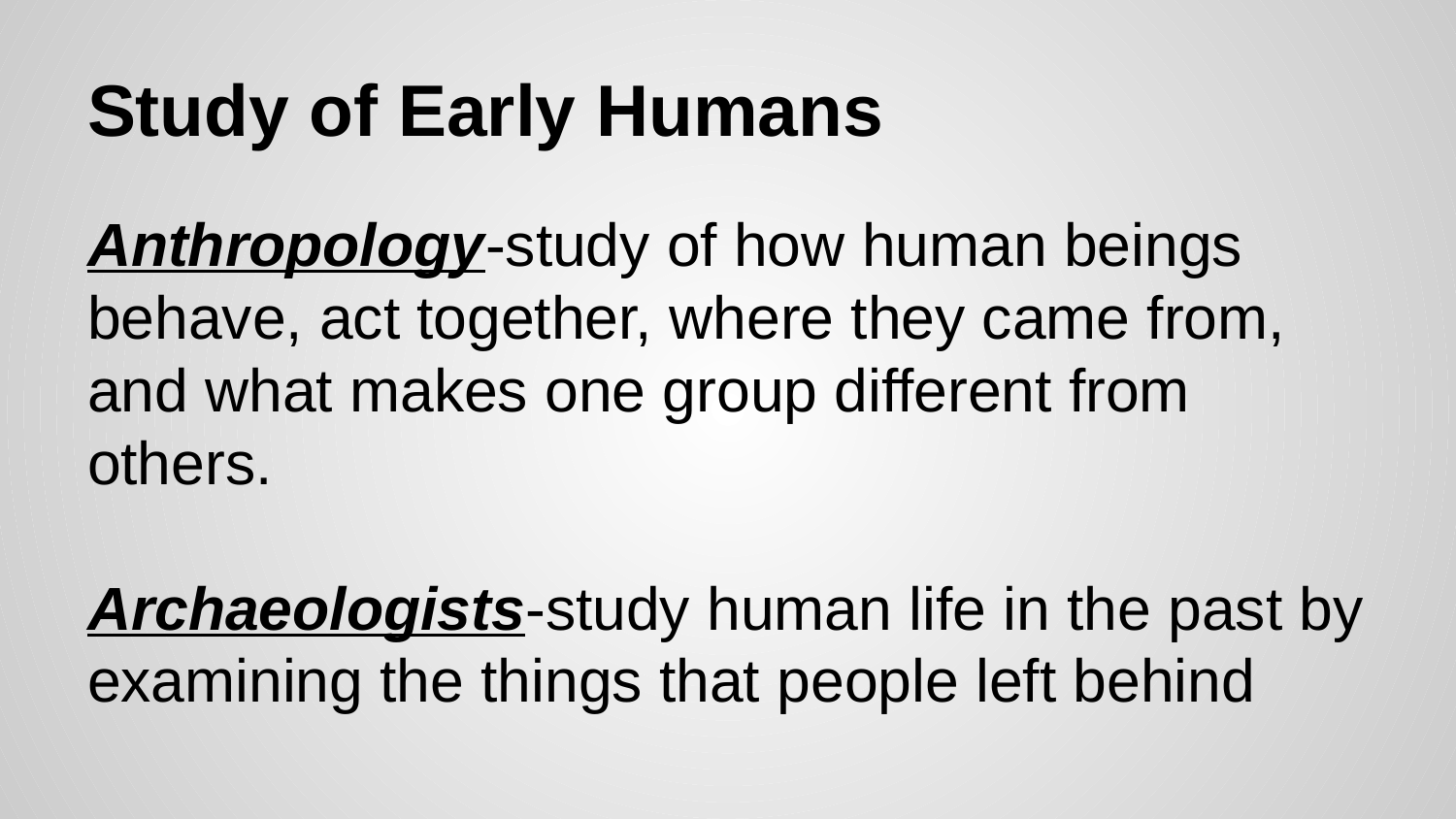

# Study of Early Humans
Anthropology-study of how human beings behave, act together, where they came from, and what makes one group different from others.

Archaeologists-study human life in the past by examining the things that people left behind